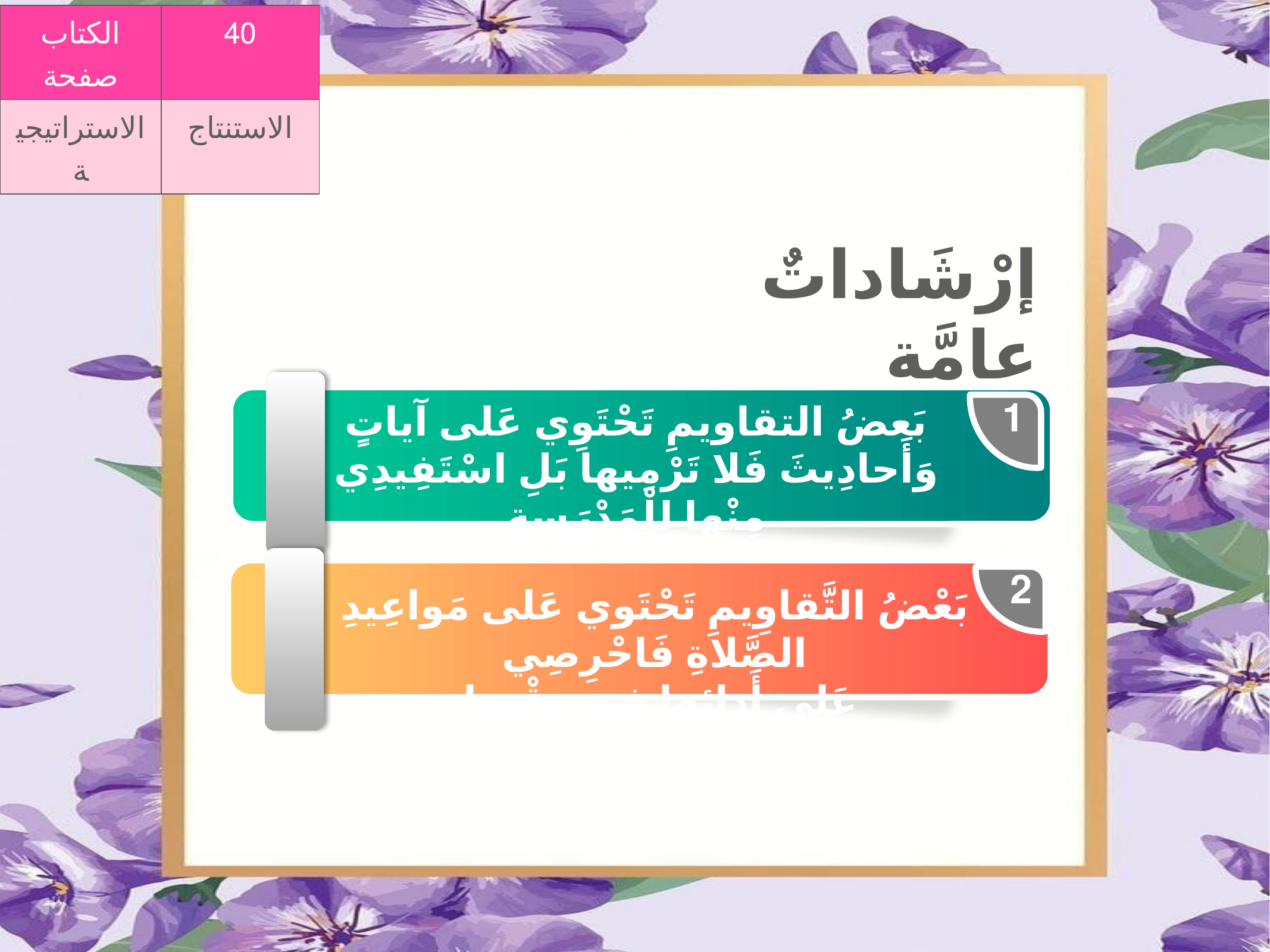

| الكتاب صفحة | 40 |
| --- | --- |
| الاستراتيجية | الاستنتاج |
إرْشَاداتٌ عامَّة

1

بَعضُ التقاويمِ تَحْتَوِي عَلى آياتٍ وَأَحادِيثَ فَلا تَرْمِيها بَلِ اسْتَفِيدِي مِنْها لِلْمَدْرَسةِ

2

بَعْضُ التَّقاوِيمِ تَحْتَوي عَلى مَواعِيدِ الصَّلاةِ فَاحْرِصِي
عَلى أَدائِها فِي وَقْتِها.